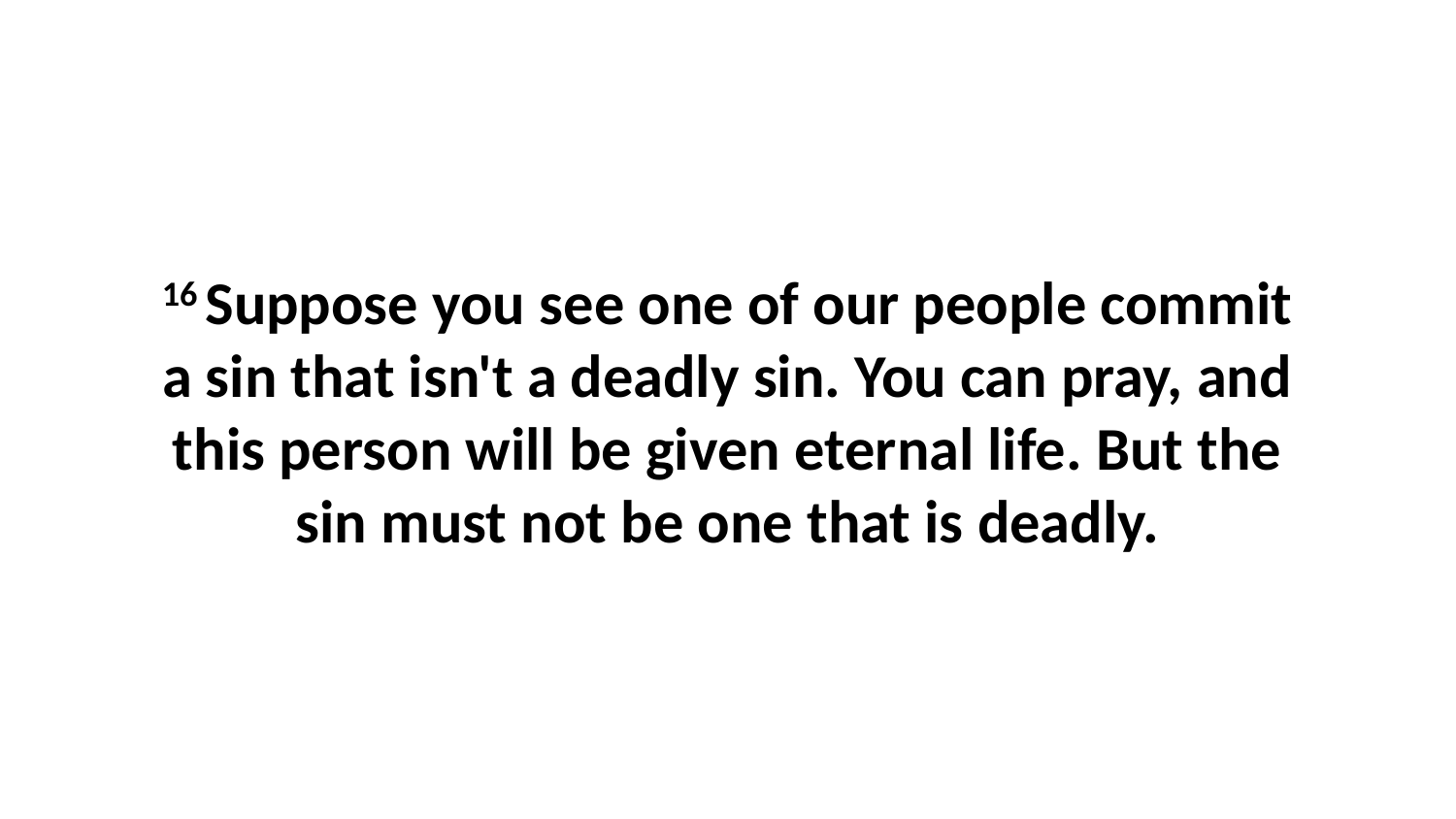

16 Suppose you see one of our people commit a sin that isn't a deadly sin. You can pray, and this person will be given eternal life. But the sin must not be one that is deadly.